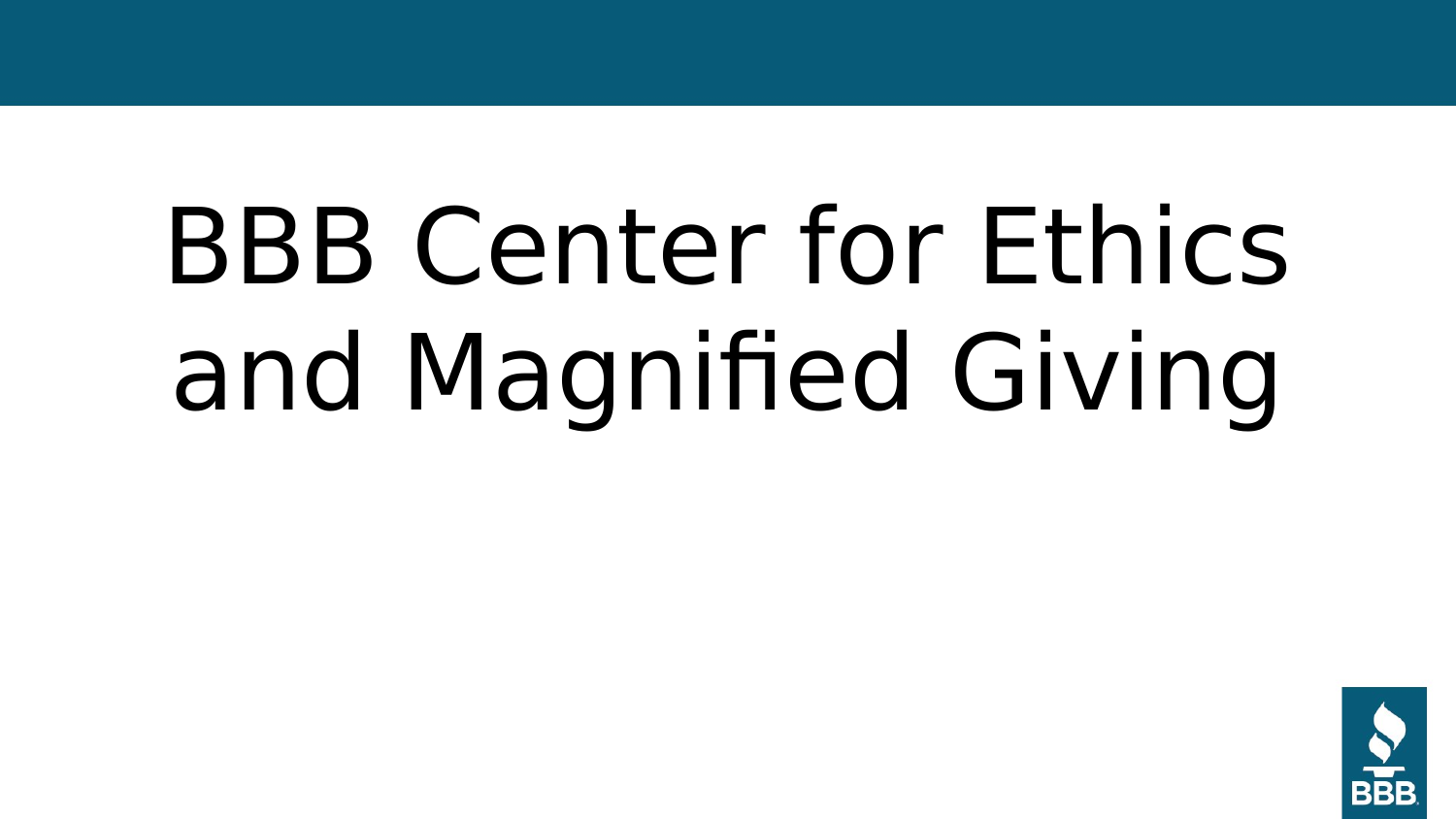

# BBB Center for Ethics and Magnified Giving